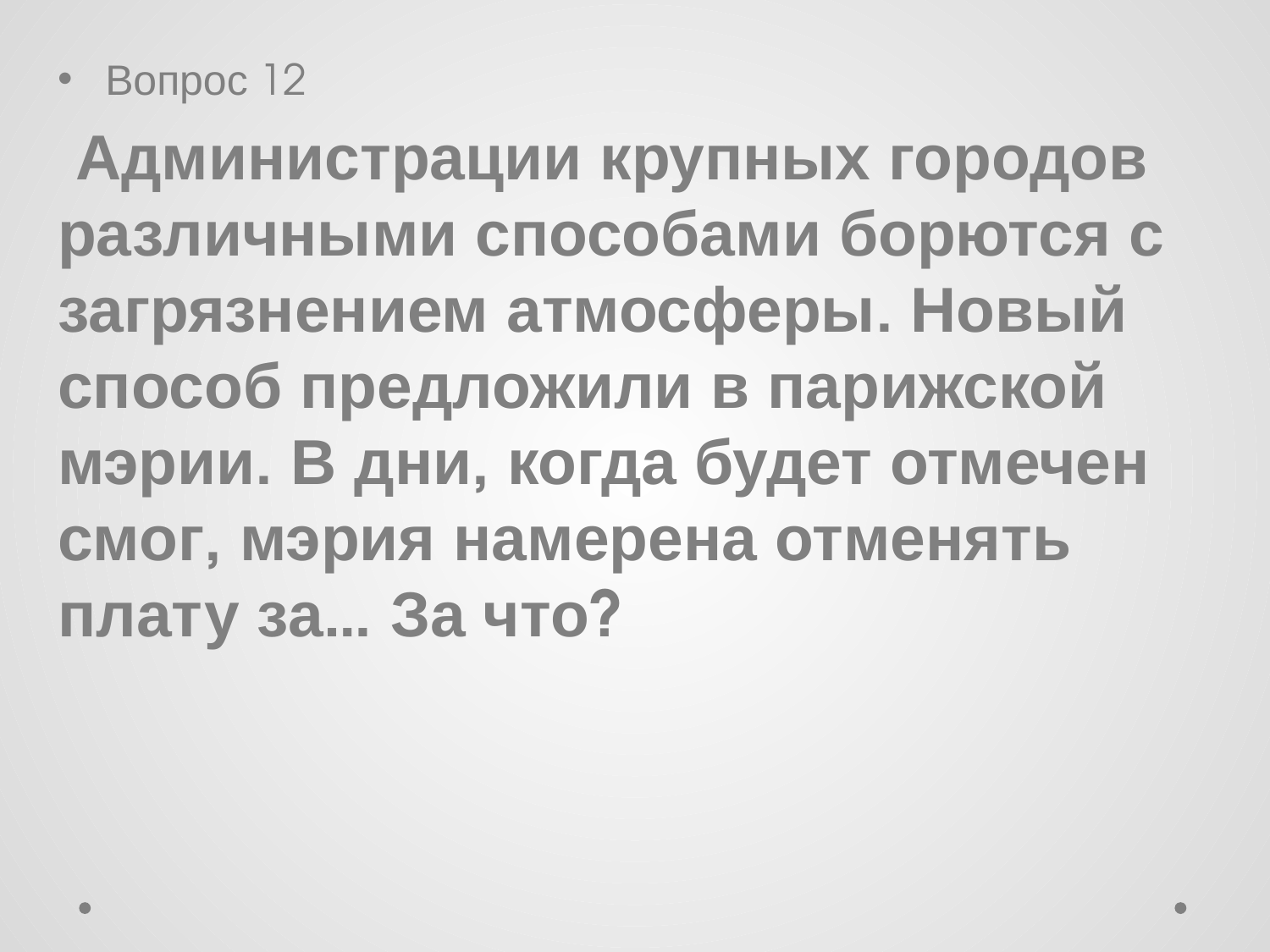

Вопрос 12
 Администрации крупных городов различными способами борются с загрязнением атмосферы. Новый способ предложили в парижской мэрии. В дни, когда будет отмечен смог, мэрия намерена отменять плату за… За что?